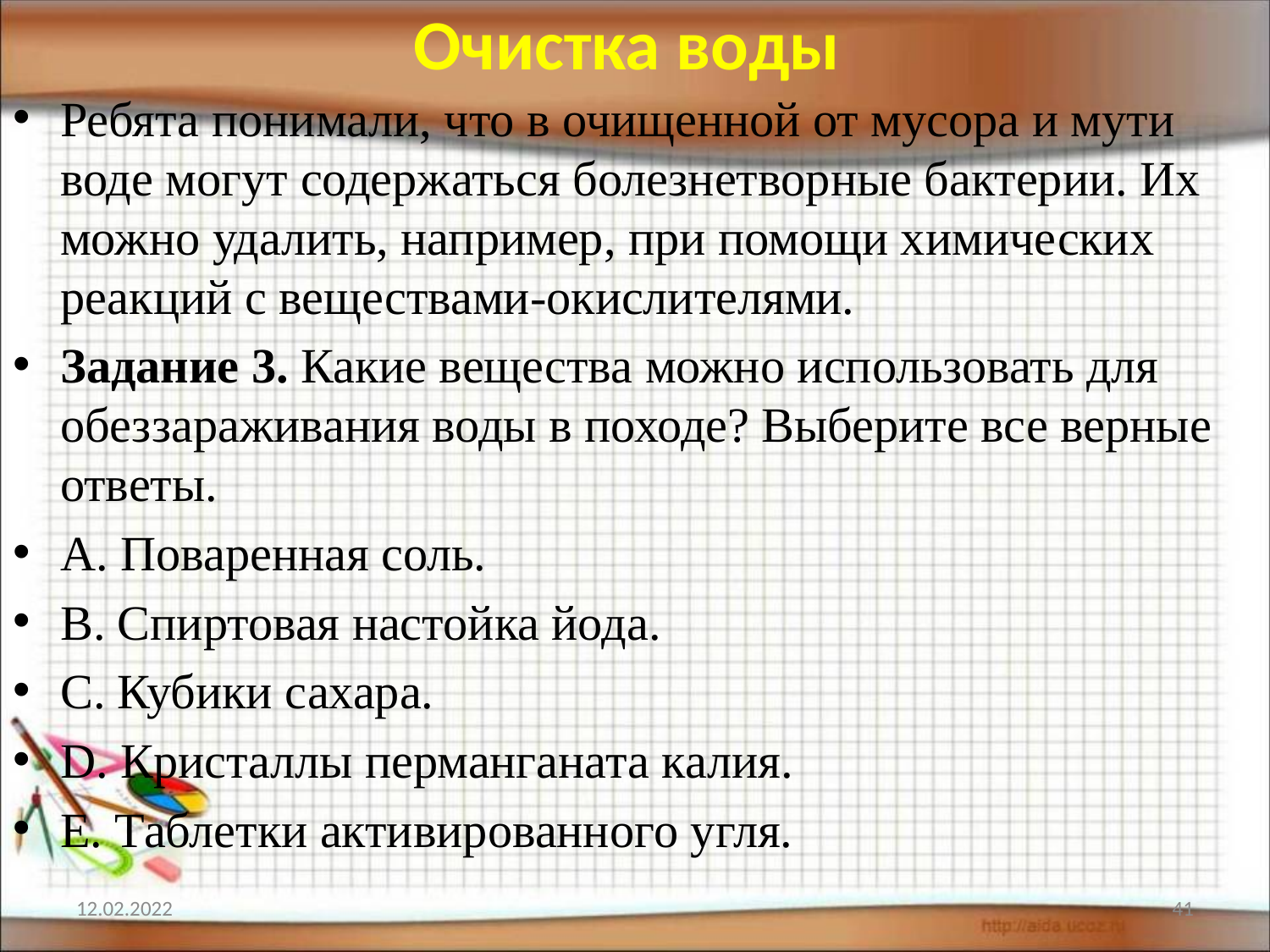

# Очистка воды
Ребята понимали, что в очищенной от мусора и мути воде могут содержаться болезнетворные бактерии. Их можно удалить, например, при помощи химических реакций с веществами-окислителями.
Задание 3. Какие вещества можно использовать для обеззараживания воды в походе? Выберите все верные ответы.
А. Поваренная соль.
B. Спиртовая настойка йода.
C. Кубики сахара.
D. Кристаллы перманганата калия.
E. Таблетки активированного угля.
12.02.2022
41